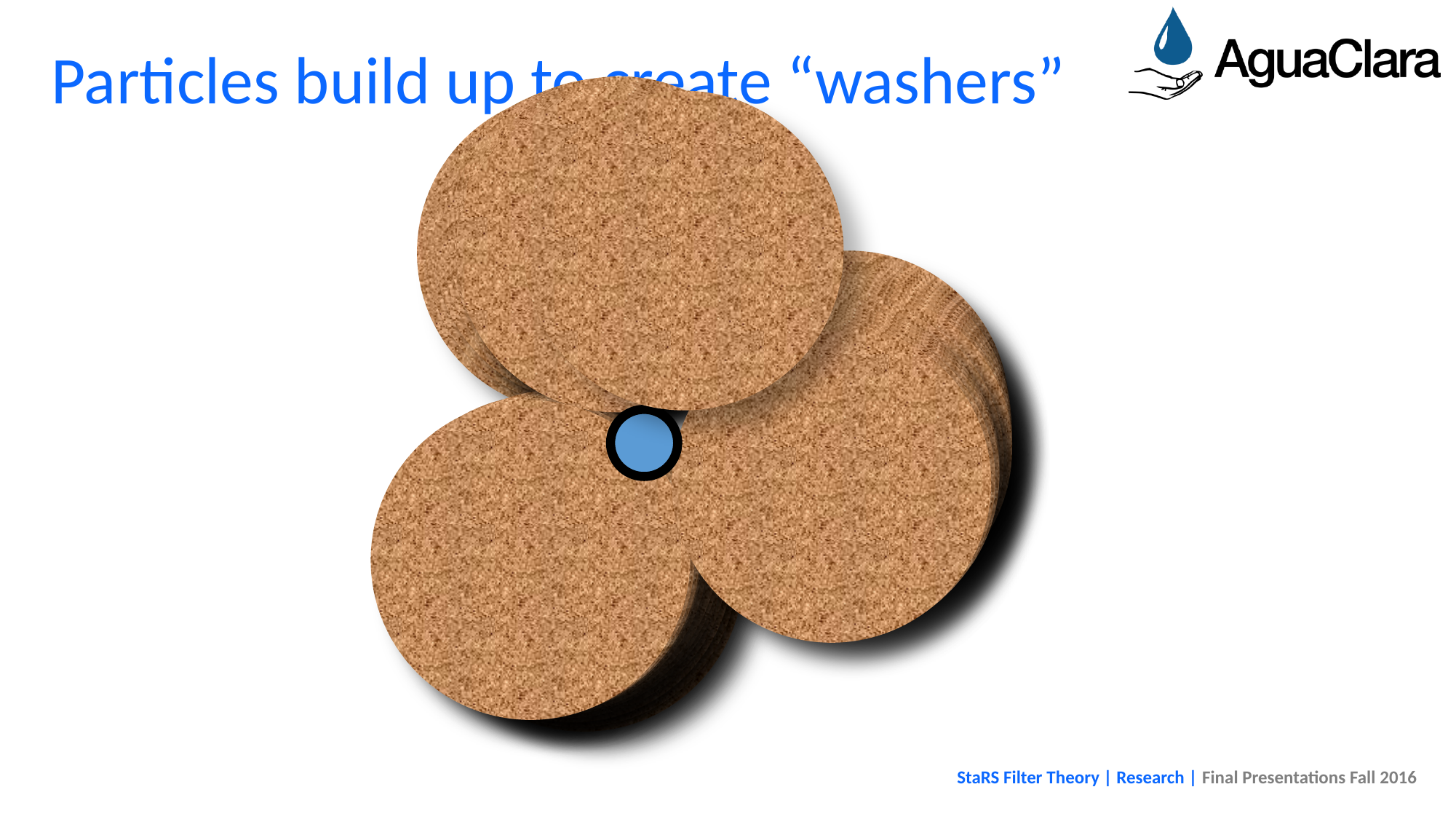

# Particles build up to create “washers”

StaRS Filter Theory | Research | Final Presentations Fall 2016